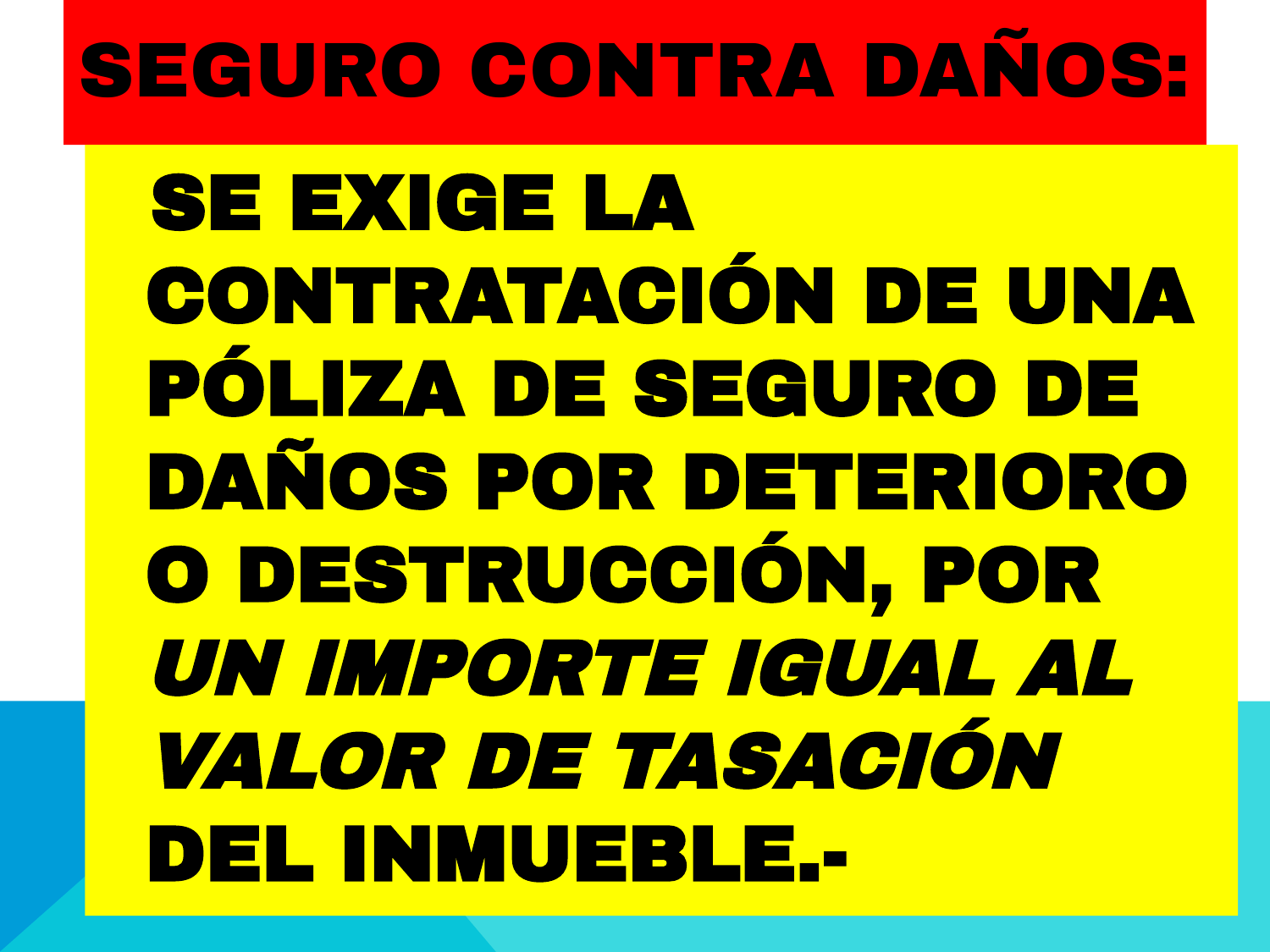

# SEGURO CONTRA DAÑOS:
   SE EXIGE LA CONTRATACIÓN DE UNA PÓLIZA DE SEGURO DE DAÑOS POR DETERIORO O DESTRUCCIÓN, POR UN IMPORTE IGUAL AL VALOR DE TASACIÓN DEL INMUEBLE.-